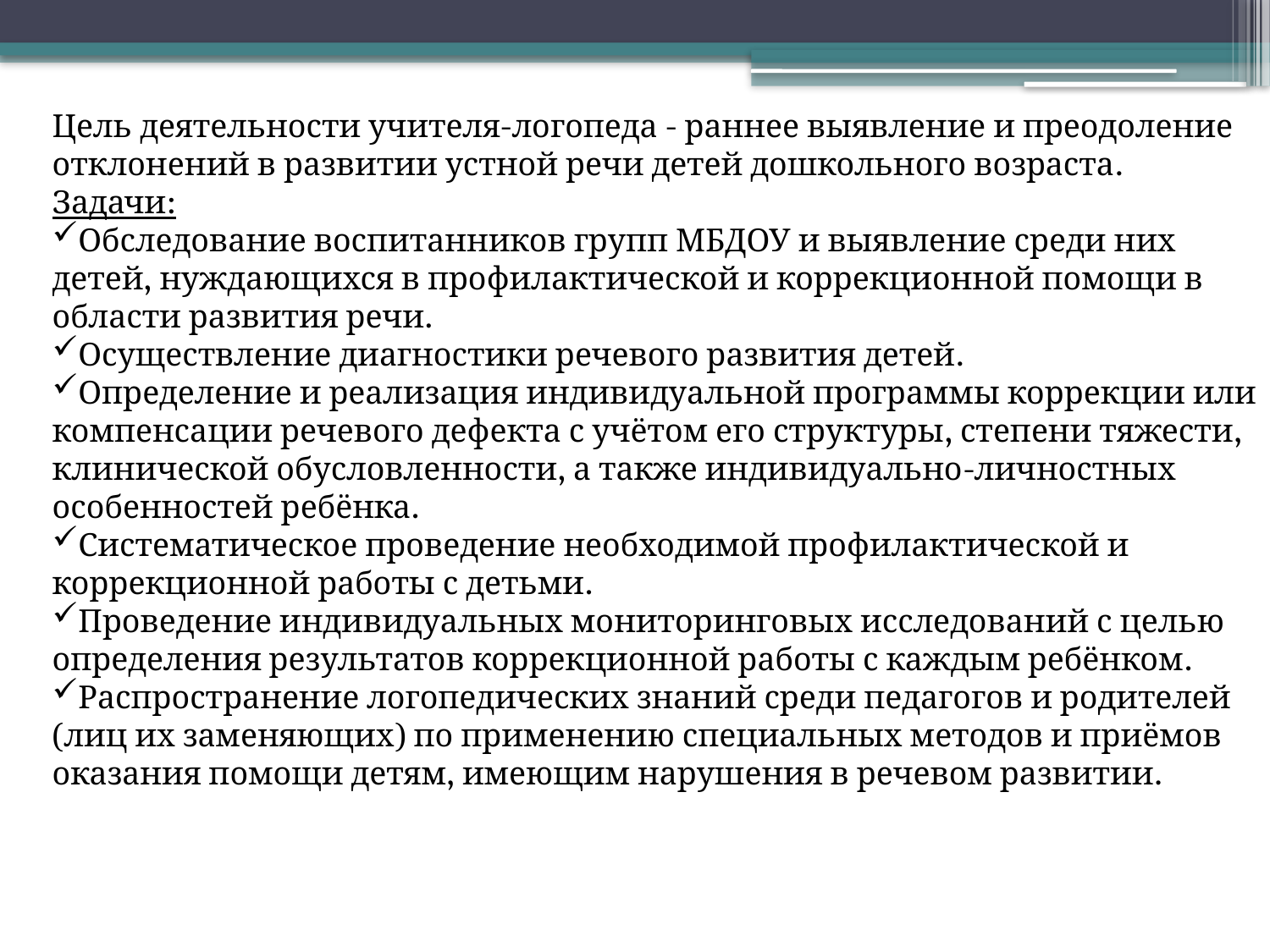

Цель деятельности учителя-логопеда - раннее выявление и преодоление отклонений в развитии устной речи детей дошкольного возраста.
Задачи:
Обследование воспитанников групп МБДОУ и выявление среди них детей, нуждающихся в профилактической и коррекционной помощи в области развития речи.
Осуществление диагностики речевого развития детей.
Определение и реализация индивидуальной программы коррекции или компенсации речевого дефекта с учётом его структуры, степени тяжести, клинической обусловленности, а также индивидуально-личностных особенностей ребёнка.
Систематическое проведение необходимой профилактической и коррекционной работы с детьми.
Проведение индивидуальных мониторинговых исследований с целью определения результатов коррекционной работы с каждым ребёнком.
Распространение логопедических знаний среди педагогов и родителей (лиц их заменяющих) по применению специальных методов и приёмов оказания помощи детям, имеющим нарушения в речевом развитии.